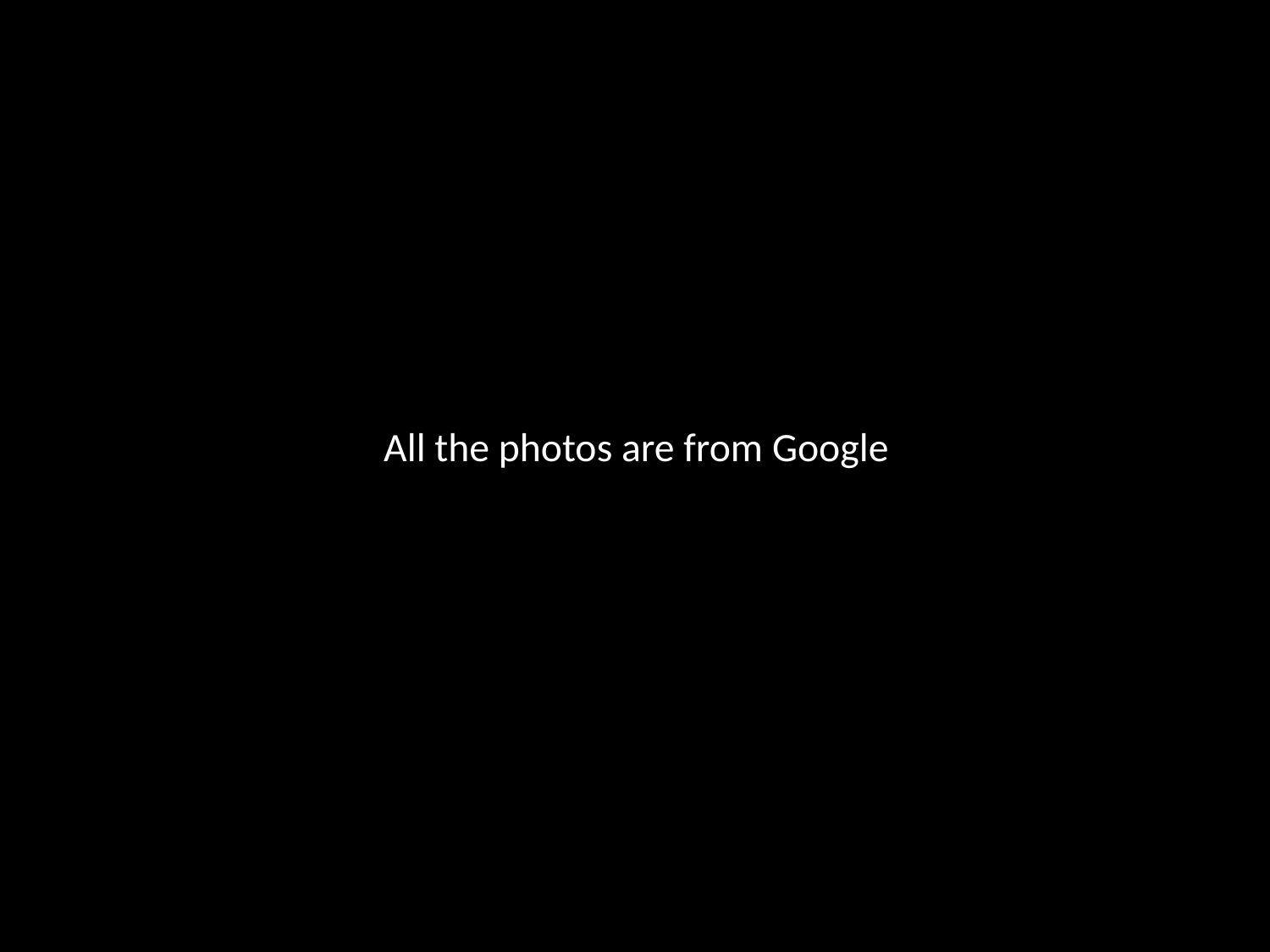

# All the photos are from Google